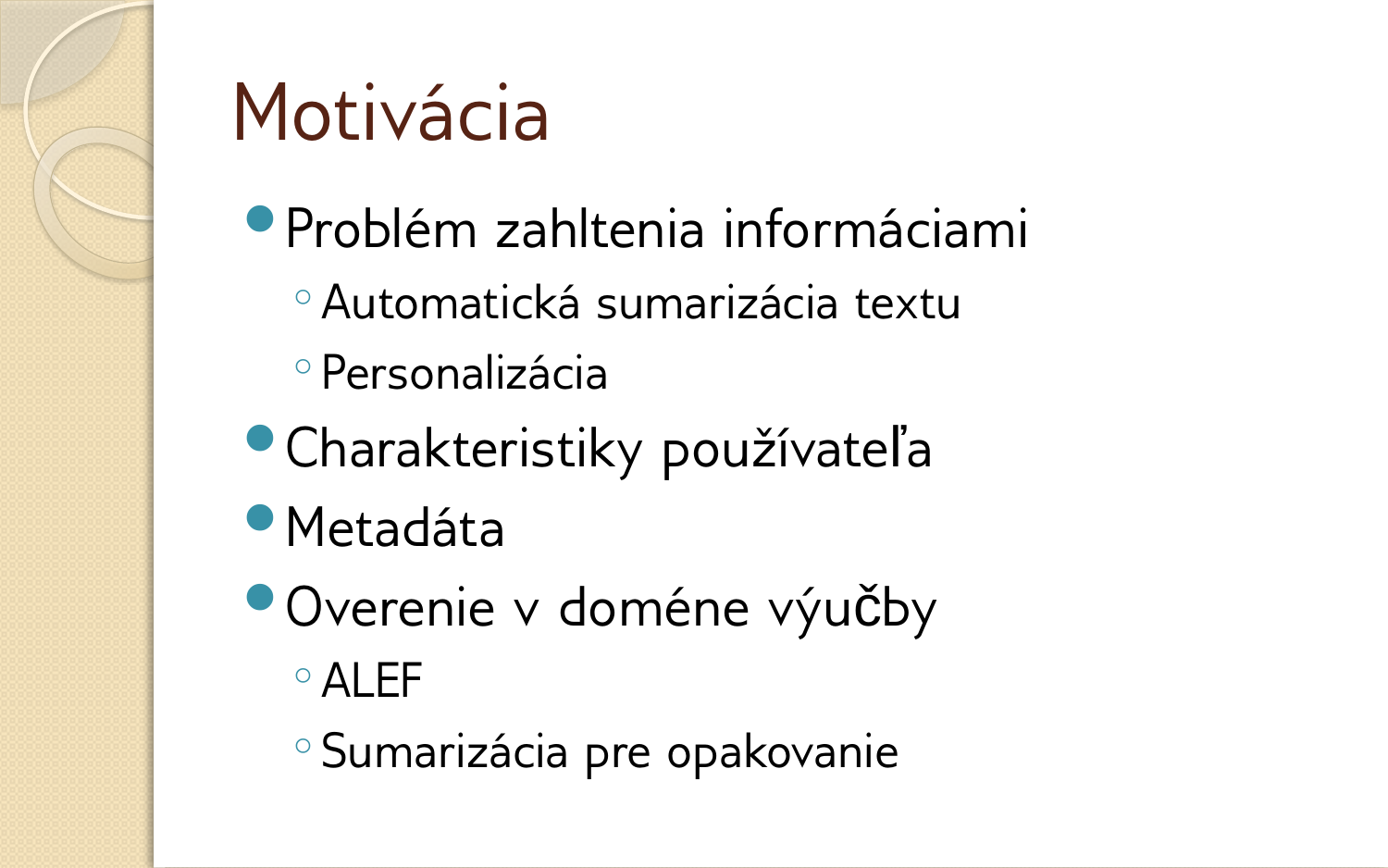

# Motivácia
Problém zahltenia informáciami
Automatická sumarizácia textu
Personalizácia
Charakteristiky používateľa
Metadáta
Overenie v doméne výučby
ALEF
Sumarizácia pre opakovanie